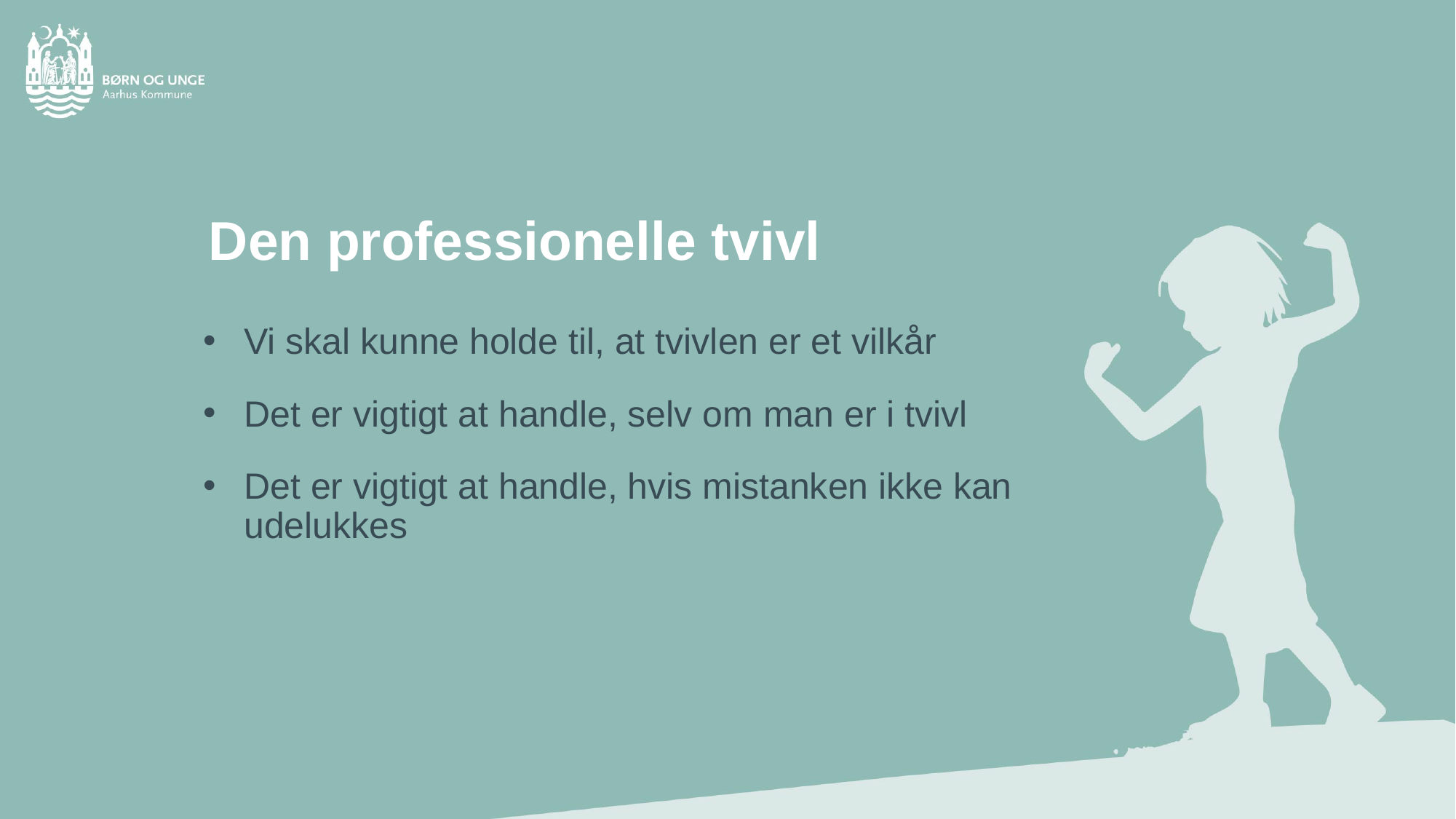

Den professionelle tvivl
Vi skal kunne holde til, at tvivlen er et vilkår
Det er vigtigt at handle, selv om man er i tvivl
Det er vigtigt at handle, hvis mistanken ikke kan udelukkes